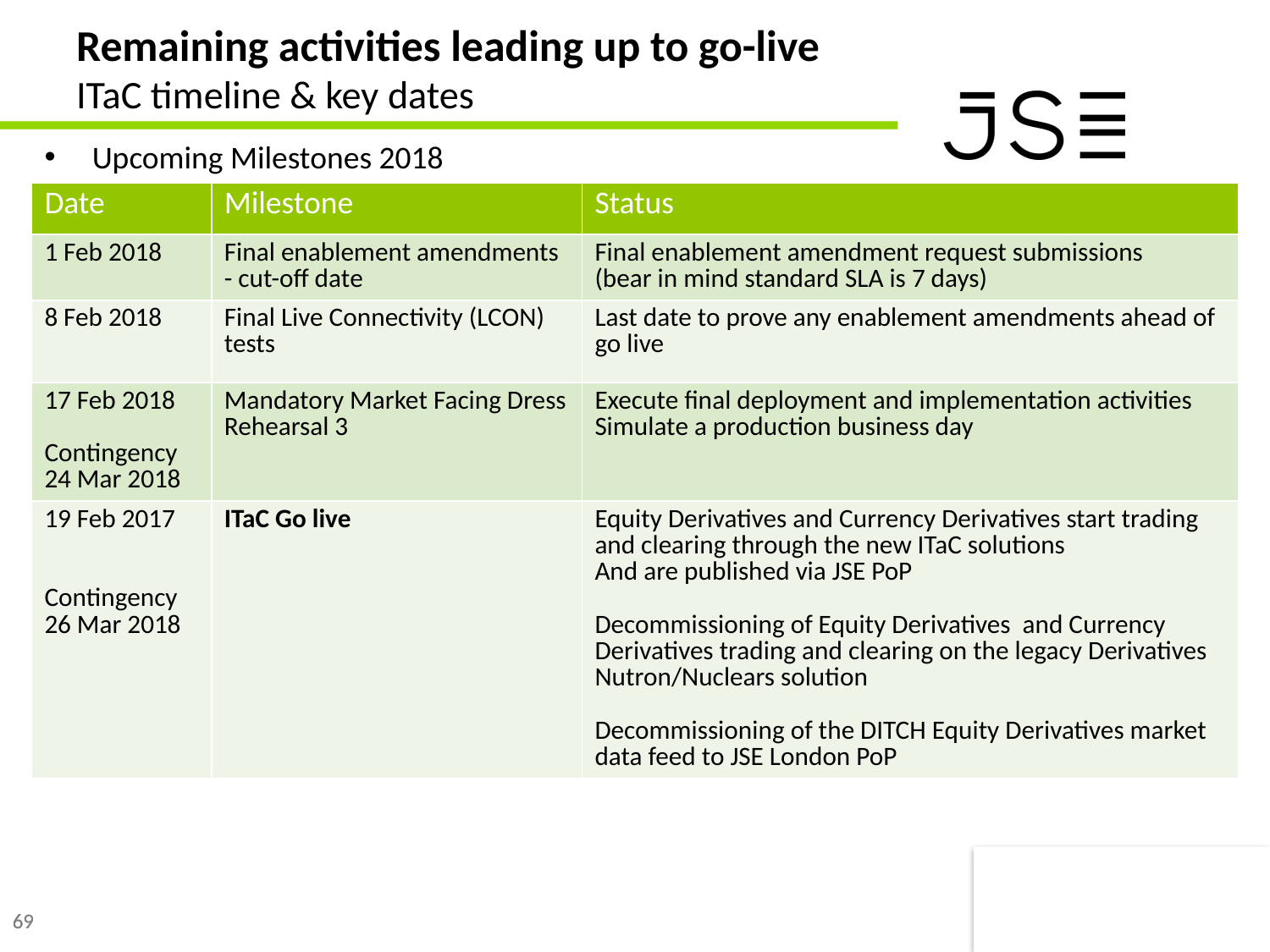

# Remaining activities leading up to go-live ITaC timeline & key dates
Upcoming Milestones 2018
| Date | Milestone | Status |
| --- | --- | --- |
| 1 Feb 2018 | Final enablement amendments - cut-off date | Final enablement amendment request submissions (bear in mind standard SLA is 7 days) |
| 8 Feb 2018 | Final Live Connectivity (LCON) tests | Last date to prove any enablement amendments ahead of go live |
| 17 Feb 2018 Contingency 24 Mar 2018 | Mandatory Market Facing Dress Rehearsal 3 | Execute final deployment and implementation activities Simulate a production business day |
| 19 Feb 2017 Contingency 26 Mar 2018 | ITaC Go live | Equity Derivatives and Currency Derivatives start trading and clearing through the new ITaC solutions And are published via JSE PoP Decommissioning of Equity Derivatives and Currency Derivatives trading and clearing on the legacy Derivatives Nutron/Nuclears solution Decommissioning of the DITCH Equity Derivatives market data feed to JSE London PoP |